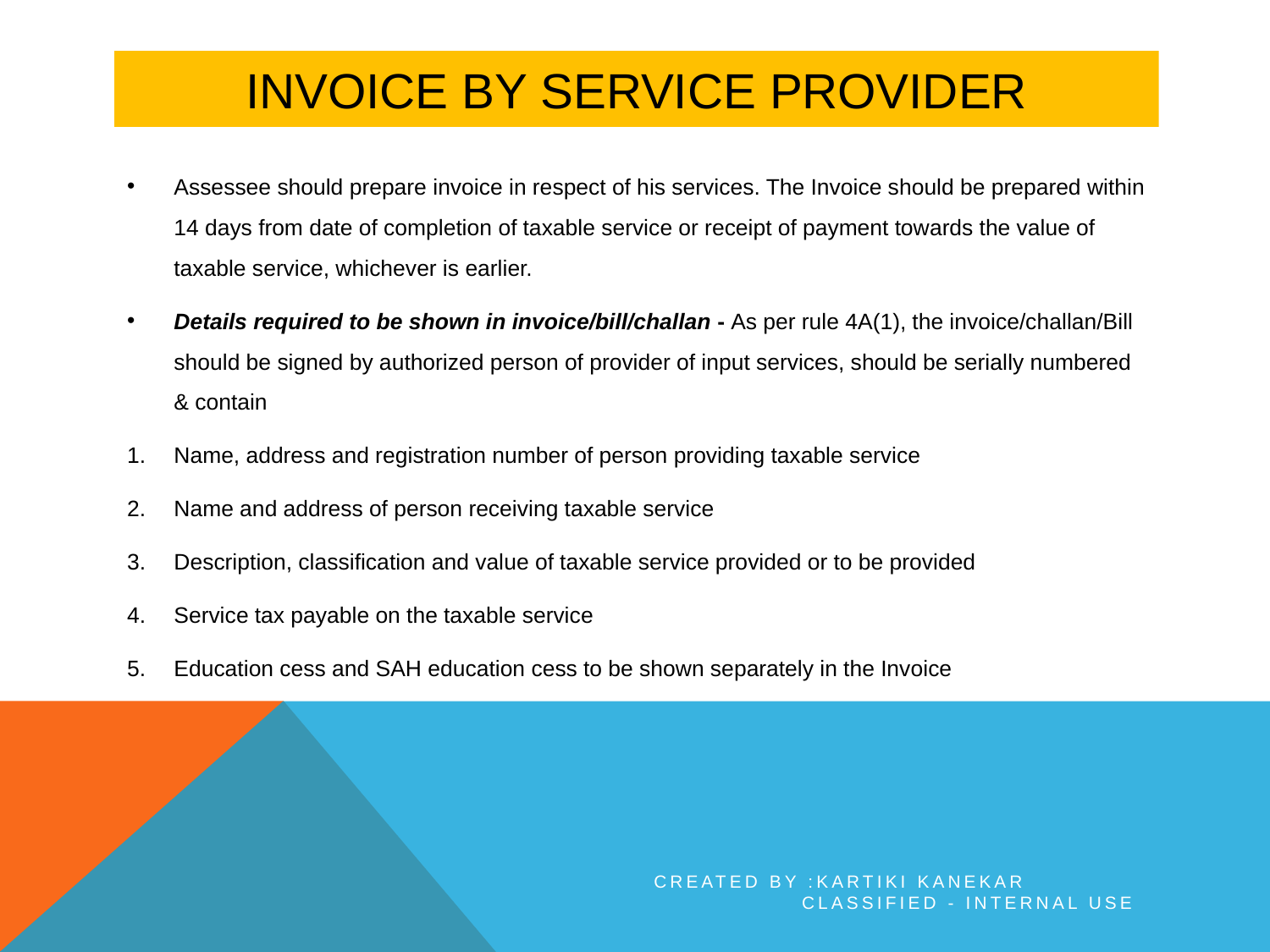

# INVOICE BY SERVICE PROVIDER
Assessee should prepare invoice in respect of his services. The Invoice should be prepared within 14 days from date of completion of taxable service or receipt of payment towards the value of taxable service, whichever is earlier.
Details required to be shown in invoice/bill/challan - As per rule 4A(1), the invoice/challan/Bill should be signed by authorized person of provider of input services, should be serially numbered & contain
Name, address and registration number of person providing taxable service
Name and address of person receiving taxable service
Description, classification and value of taxable service provided or to be provided
Service tax payable on the taxable service
Education cess and SAH education cess to be shown separately in the Invoice

CREATED BY :KARTIKI KANEKAR
Classified - Internal use